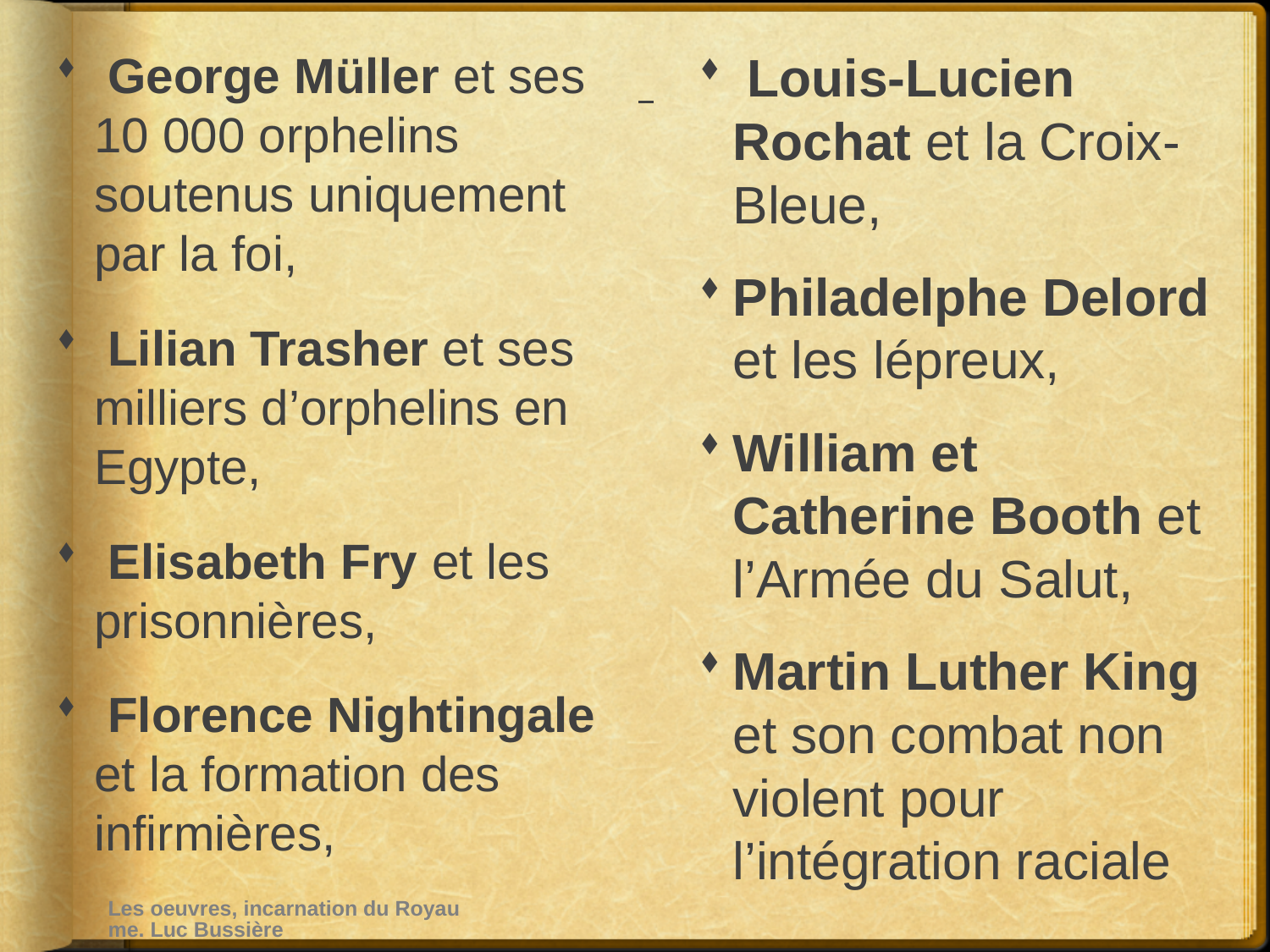

#
 George Müller et ses 10 000 orphelins soutenus uniquement par la foi,
 Lilian Trasher et ses milliers d’orphelins en Egypte,
 Elisabeth Fry et les prisonnières,
 Florence Nightingale et la formation des infirmières,
 Louis-Lucien Rochat et la Croix-Bleue,
Philadelphe Delord et les lépreux,
William et Catherine Booth et l’Armée du Salut,
Martin Luther King et son combat non violent pour l’intégration raciale

Les oeuvres, incarnation du Royaume. Luc Bussière